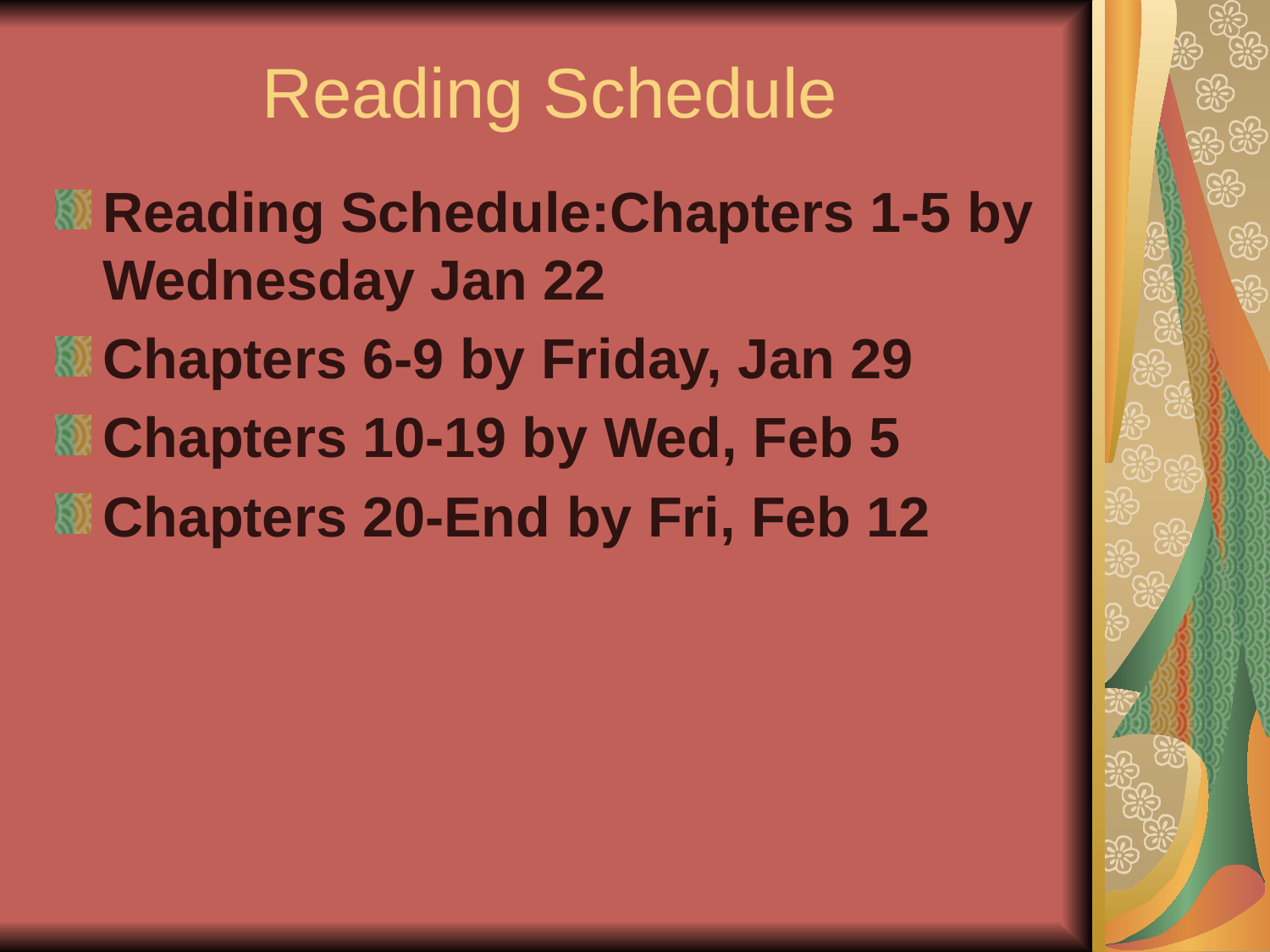

# Reading Schedule
Reading Schedule:Chapters 1-5 by Wednesday Jan 22
Chapters 6-9 by Friday, Jan 29
Chapters 10-19 by Wed, Feb 5
Chapters 20-End by Fri, Feb 12